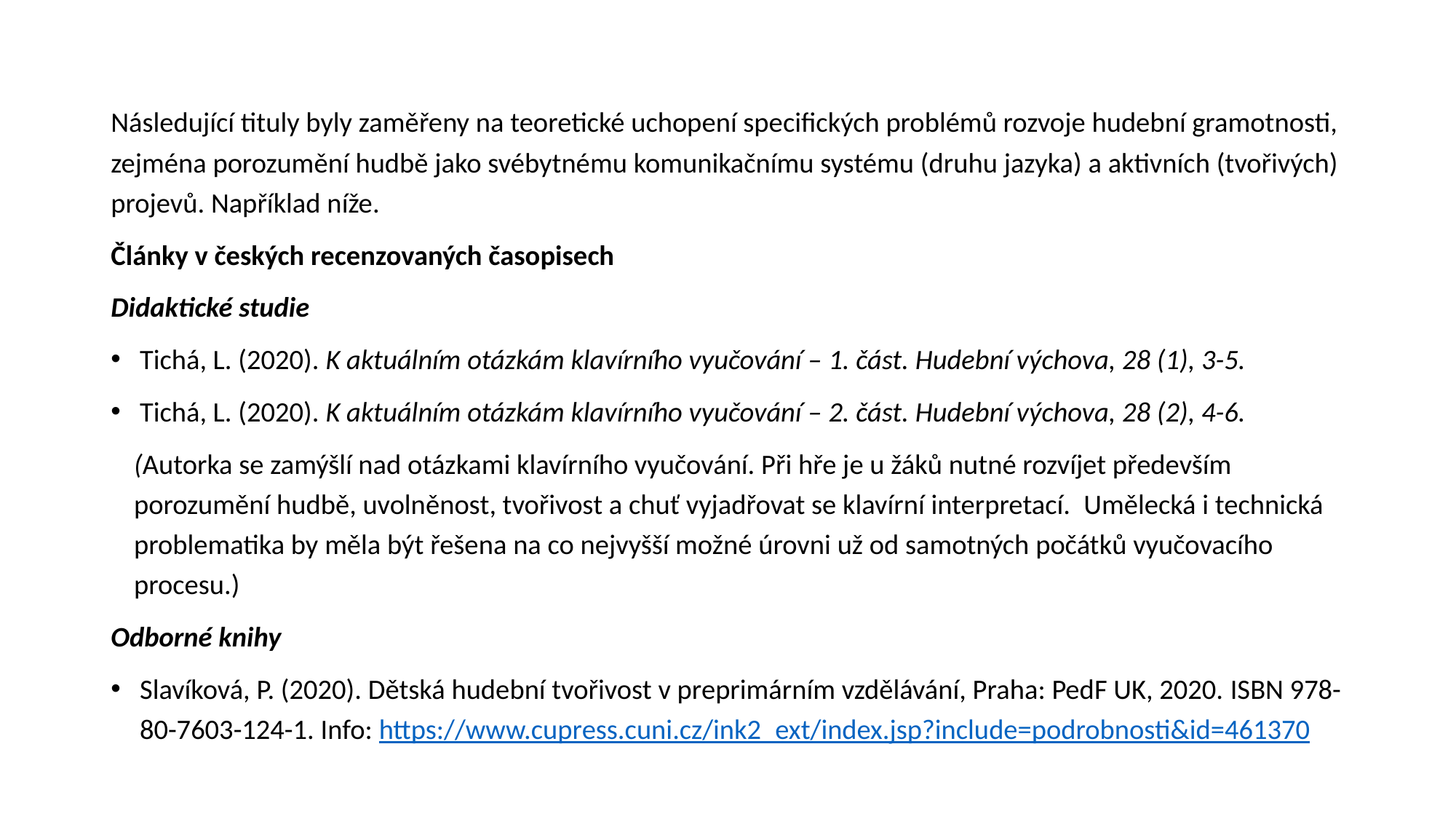

Následující tituly byly zaměřeny na teoretické uchopení specifických problémů rozvoje hudební gramotnosti, zejména porozumění hudbě jako svébytnému komunikačnímu systému (druhu jazyka) a aktivních (tvořivých) projevů. Například níže.
Články v českých recenzovaných časopisech
Didaktické studie
Tichá, L. (2020). K aktuálním otázkám klavírního vyučování – 1. část. Hudební výchova, 28 (1), 3-5.
Tichá, L. (2020). K aktuálním otázkám klavírního vyučování – 2. část. Hudební výchova, 28 (2), 4-6.
(Autorka se zamýšlí nad otázkami klavírního vyučování. Při hře je u žáků nutné rozvíjet především porozumění hudbě, uvolněnost, tvořivost a chuť vyjadřovat se klavírní interpretací.  Umělecká i technická problematika by měla být řešena na co nejvyšší možné úrovni už od samotných počátků vyučovacího procesu.)
Odborné knihy
Slavíková, P. (2020). Dětská hudební tvořivost v preprimárním vzdělávání, Praha: PedF UK, 2020. ISBN 978-80-7603-124-1. Info: https://www.cupress.cuni.cz/ink2_ext/index.jsp?include=podrobnosti&id=461370